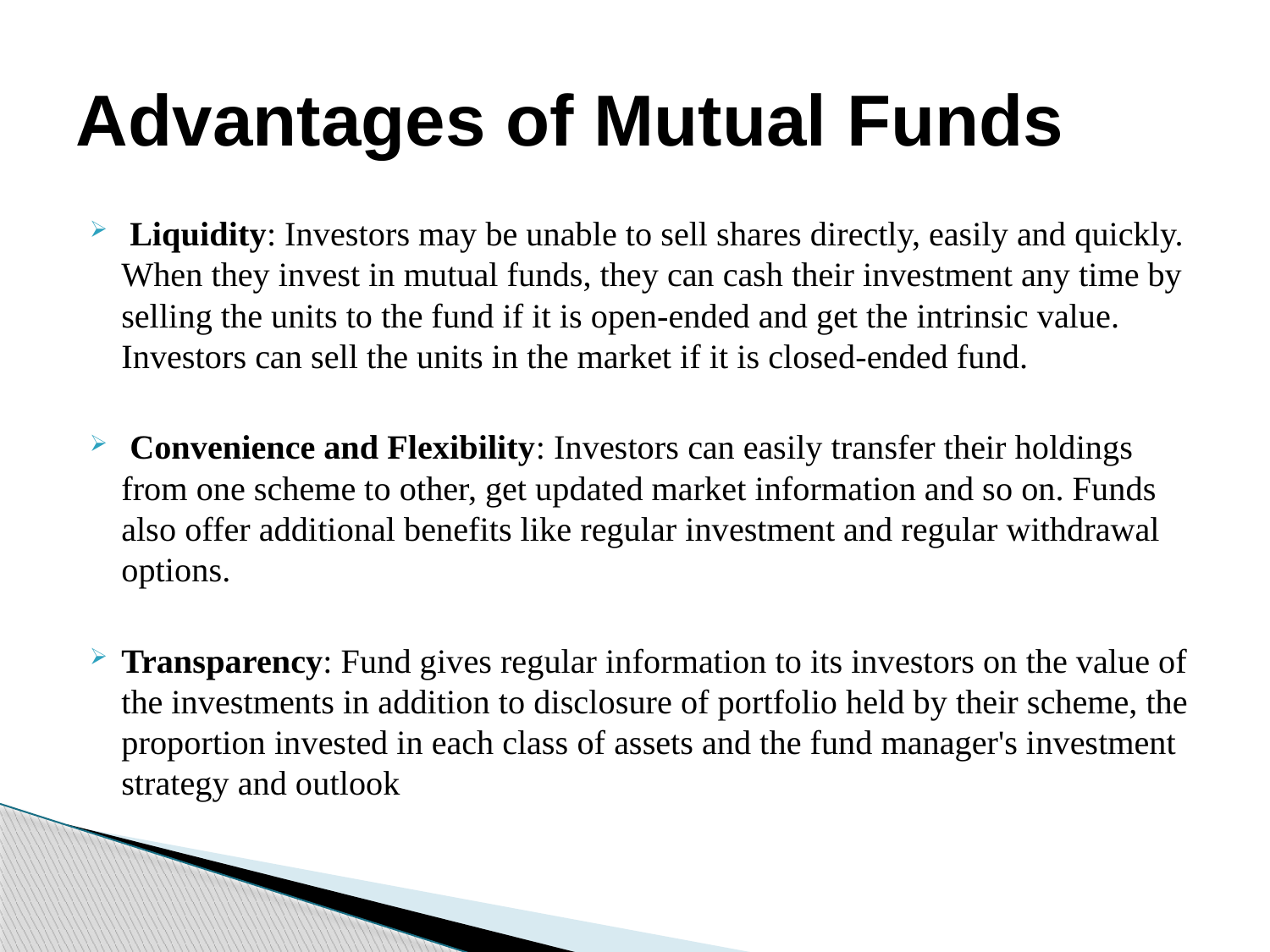

# Advantages of Mutual Funds
 Liquidity: Investors may be unable to sell shares directly, easily and quickly. When they invest in mutual funds, they can cash their investment any time by selling the units to the fund if it is open-ended and get the intrinsic value. Investors can sell the units in the market if it is closed-ended fund.

 Convenience and Flexibility: Investors can easily transfer their holdings from one scheme to other, get updated market information and so on. Funds also offer additional benefits like regular investment and regular withdrawal options.

Transparency: Fund gives regular information to its investors on the value of the investments in addition to disclosure of portfolio held by their scheme, the proportion invested in each class of assets and the fund manager's investment strategy and outlook